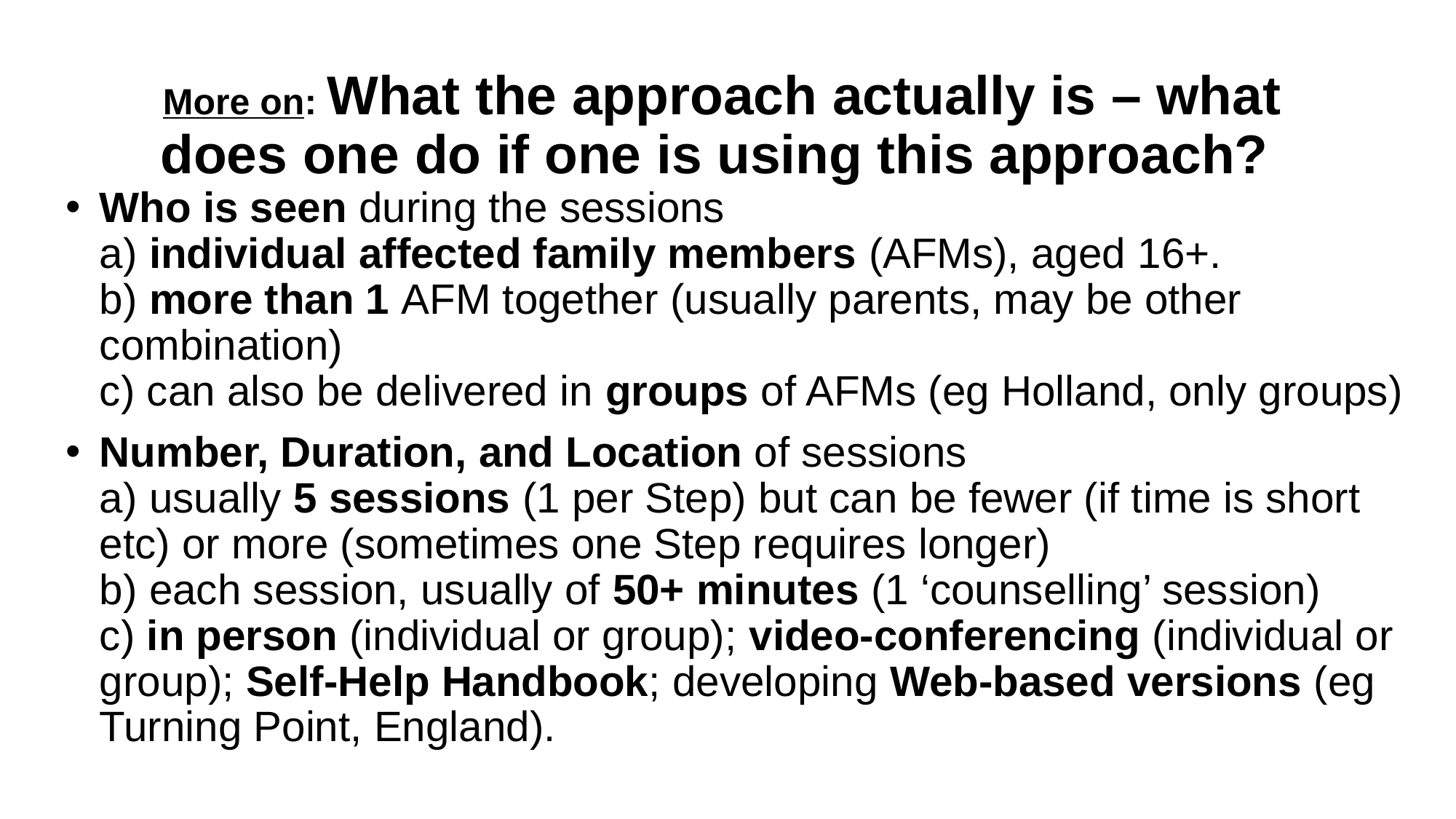

# More on: What the approach actually is – what does one do if one is using this approach?
Who is seen during the sessions
a) individual affected family members (AFMs), aged 16+.
b) more than 1 AFM together (usually parents, may be other combination)
c) can also be delivered in groups of AFMs (eg Holland, only groups)
Number, Duration, and Location of sessions
a) usually 5 sessions (1 per Step) but can be fewer (if time is short etc) or more (sometimes one Step requires longer)
b) each session, usually of 50+ minutes (1 ‘counselling’ session)
c) in person (individual or group); video-conferencing (individual or group); Self-Help Handbook; developing Web-based versions (eg Turning Point, England).